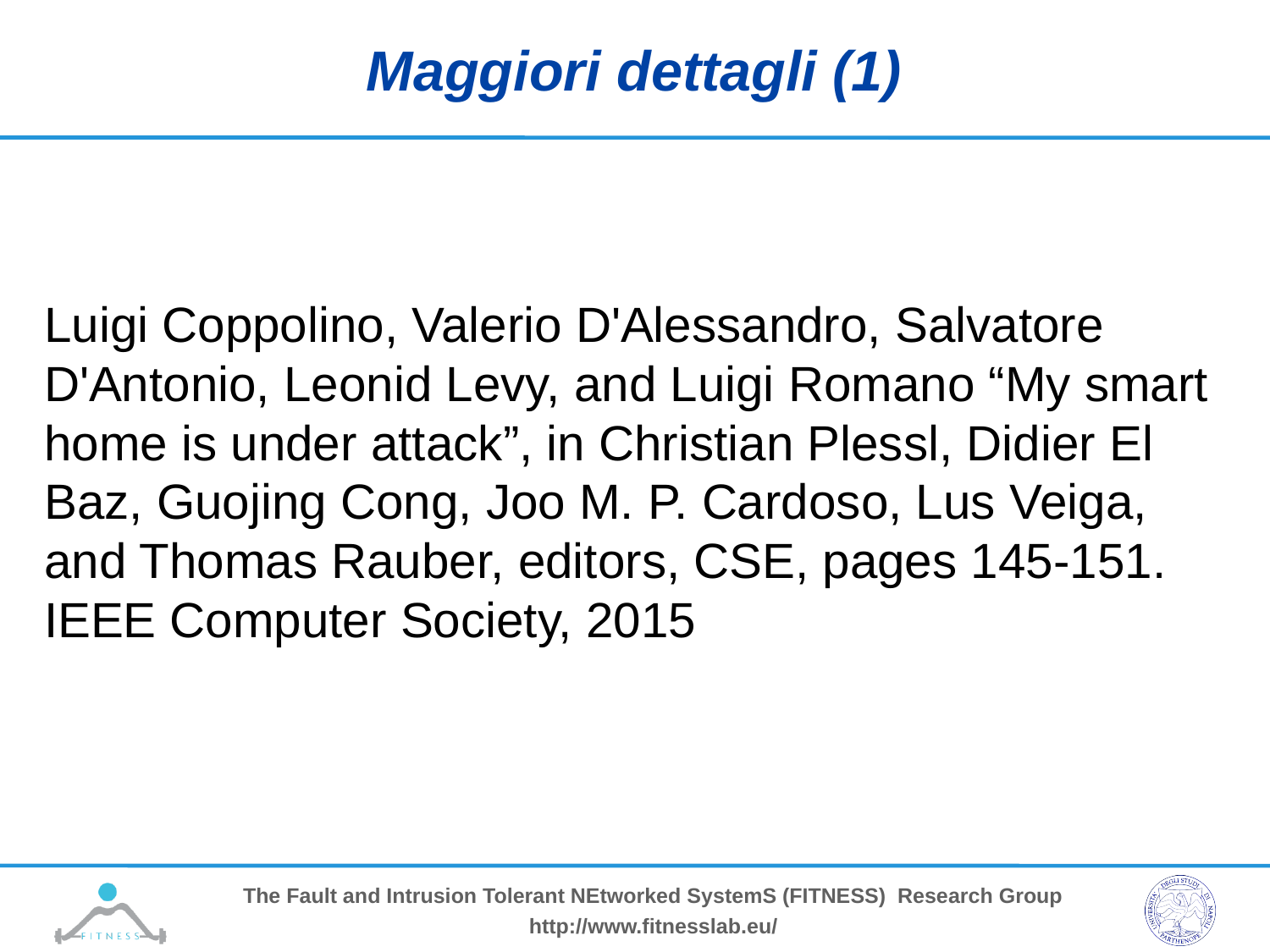

# Maggiori dettagli (1)
Luigi Coppolino, Valerio D'Alessandro, Salvatore D'Antonio, Leonid Levy, and Luigi Romano “My smart home is under attack”, in Christian Plessl, Didier El Baz, Guojing Cong, Joo M. P. Cardoso, Lus Veiga, and Thomas Rauber, editors, CSE, pages 145-151. IEEE Computer Society, 2015